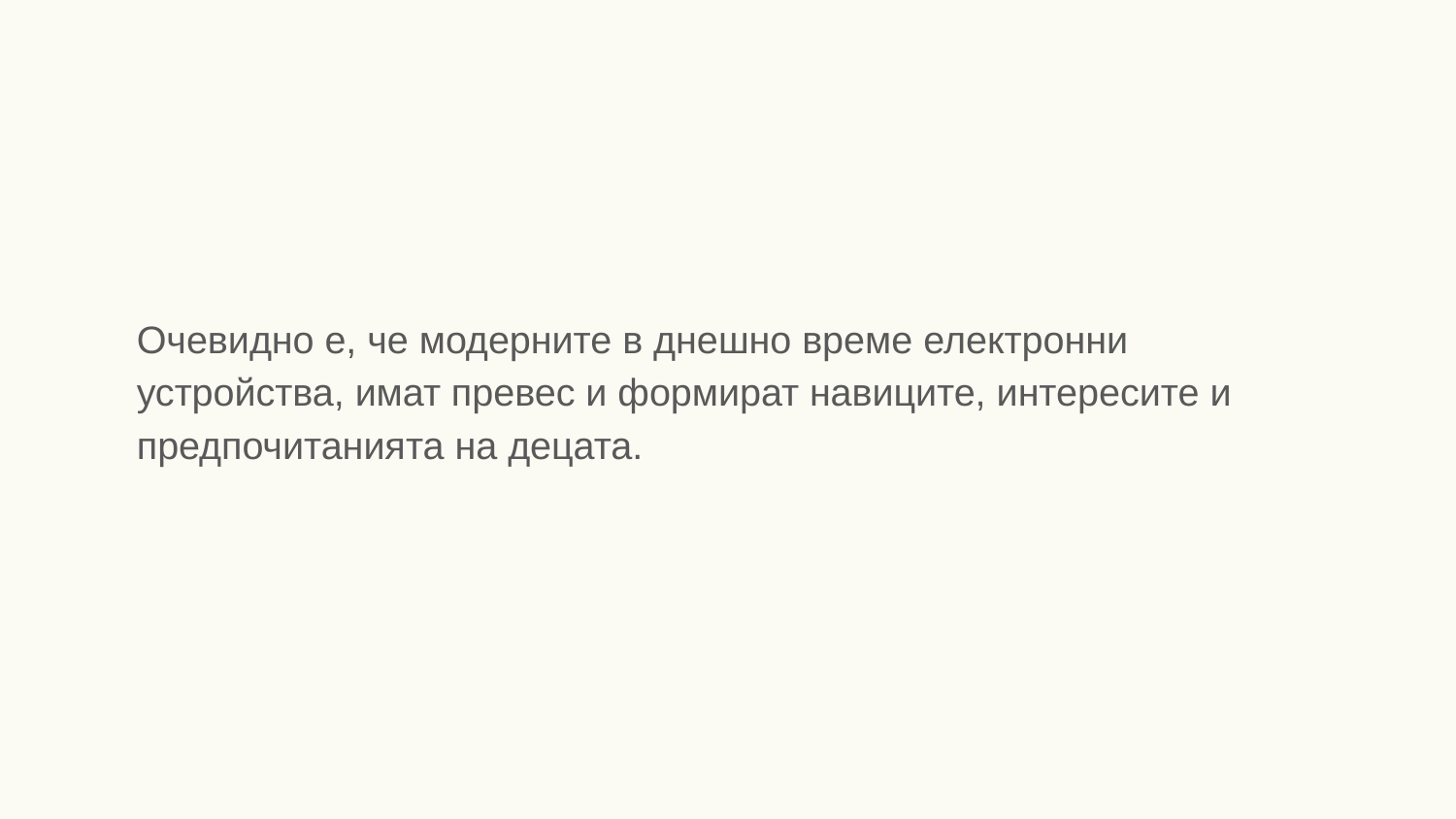

Очевидно е, че модерните в днешно време електронни устройства, имат превес и формират навиците, интересите и предпочитанията на децата.